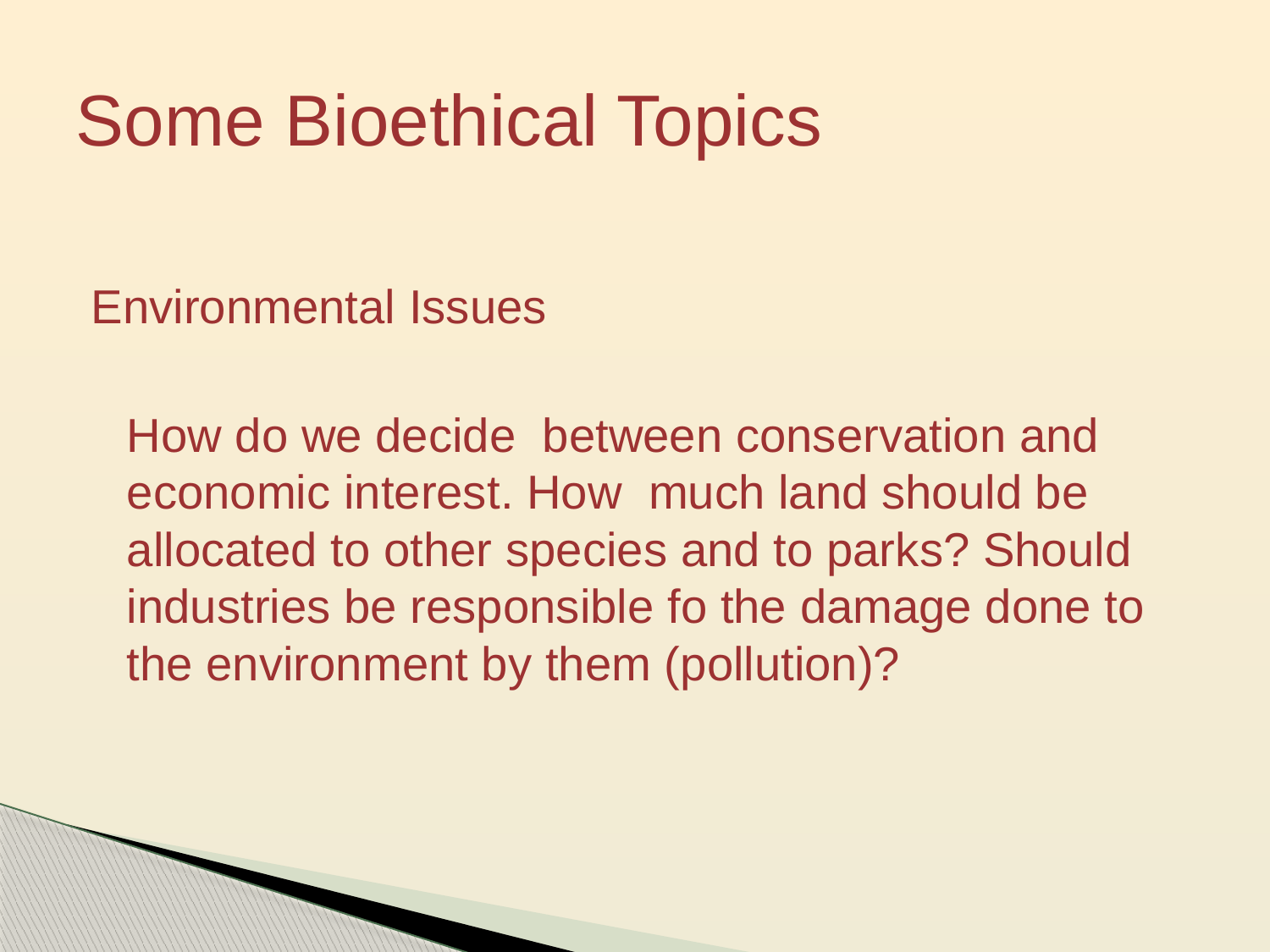

# Some Bioethical Topics

Environmental Issues

	How do we decide  between conservation and economic interest. How  much land should be allocated to other species and to parks? Should industries be responsible fo the damage done to the environment by them (pollution)?